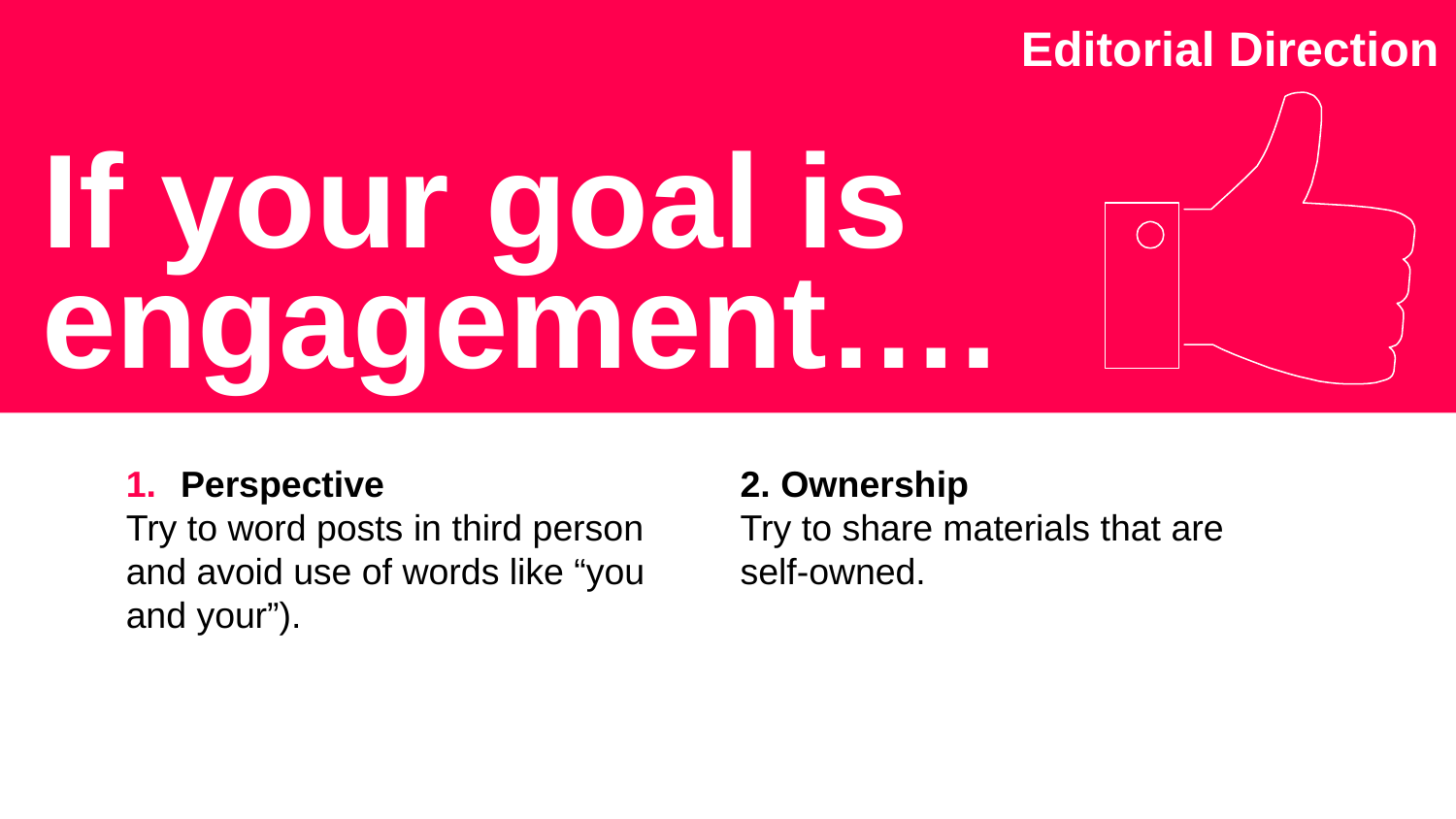

Editorial Direction

If your goal is engagement….
Perspective
Try to word posts in third person and avoid use of words like “you and your”).

2. Ownership
Try to share materials that are self-owned.